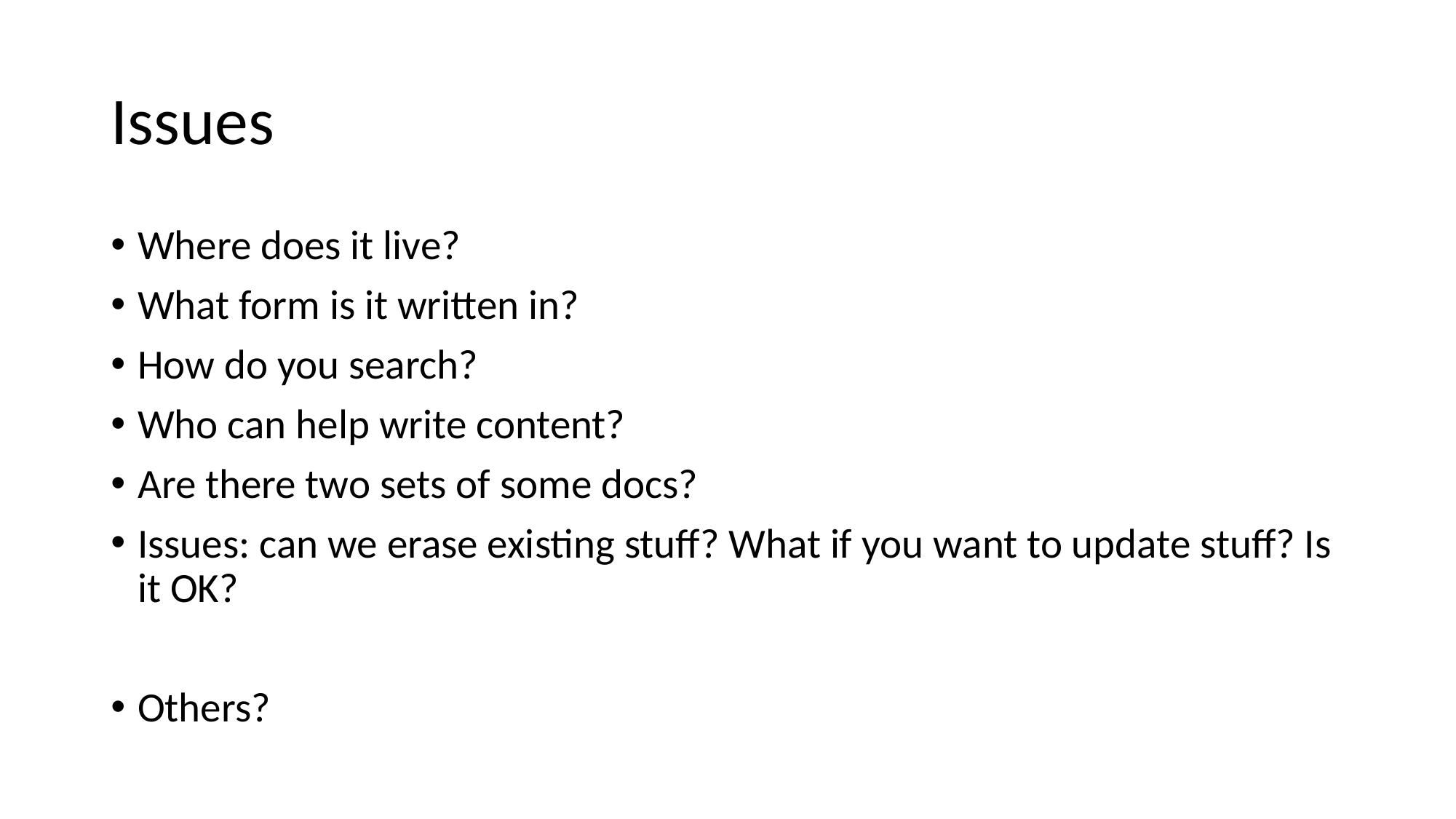

# Issues
Where does it live?
What form is it written in?
How do you search?
Who can help write content?
Are there two sets of some docs?
Issues: can we erase existing stuff? What if you want to update stuff? Is it OK?

Others?